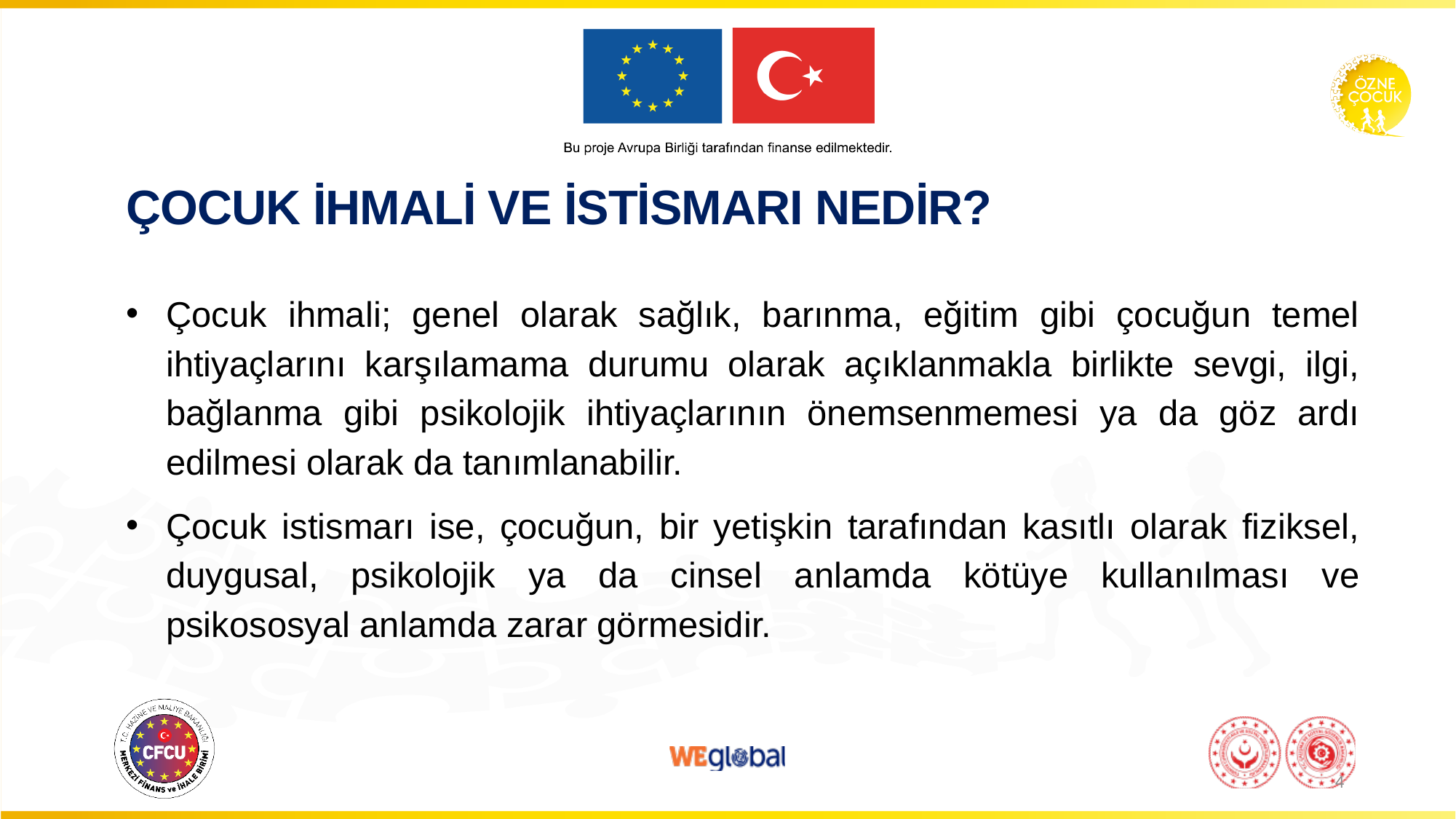

# ÇOCUK İHMALİ VE İSTİSMARI NEDİR?
Çocuk ihmali; genel olarak sağlık, barınma, eğitim gibi çocuğun temel ihtiyaçlarını karşılamama durumu olarak açıklanmakla birlikte sevgi, ilgi, bağlanma gibi psikolojik ihtiyaçlarının önemsenmemesi ya da göz ardı edilmesi olarak da tanımlanabilir.
Çocuk istismarı ise, çocuğun, bir yetişkin tarafından kasıtlı olarak fiziksel, duygusal, psikolojik ya da cinsel anlamda kötüye kullanılması ve psikososyal anlamda zarar görmesidir.

4